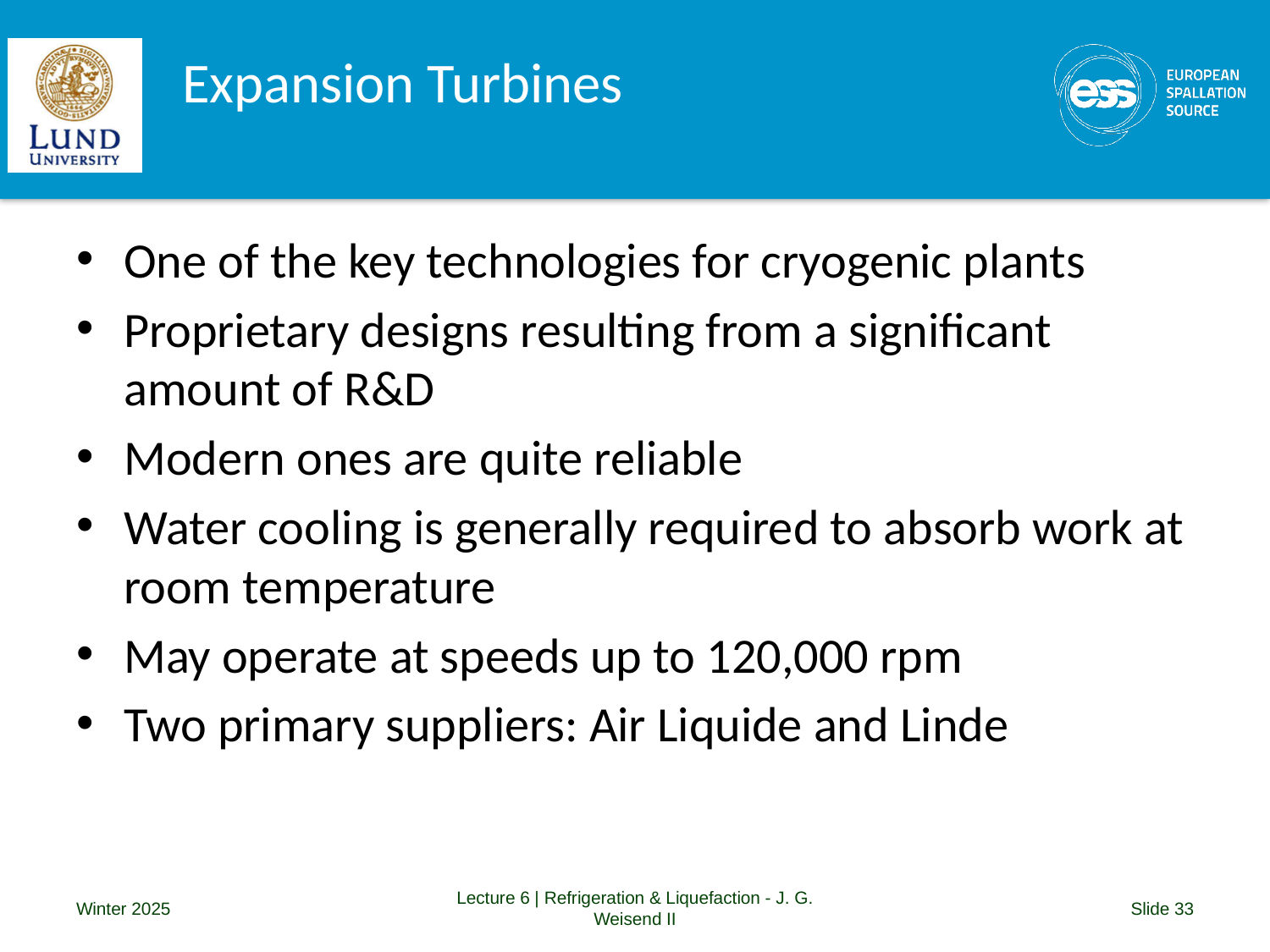

# Expansion Turbines
One of the key technologies for cryogenic plants
Proprietary designs resulting from a significant amount of R&D
Modern ones are quite reliable
Water cooling is generally required to absorb work at room temperature
May operate at speeds up to 120,000 rpm
Two primary suppliers: Air Liquide and Linde

Winter 2025
Lecture 6 | Refrigeration & Liquefaction - J. G. Weisend II
Slide 33